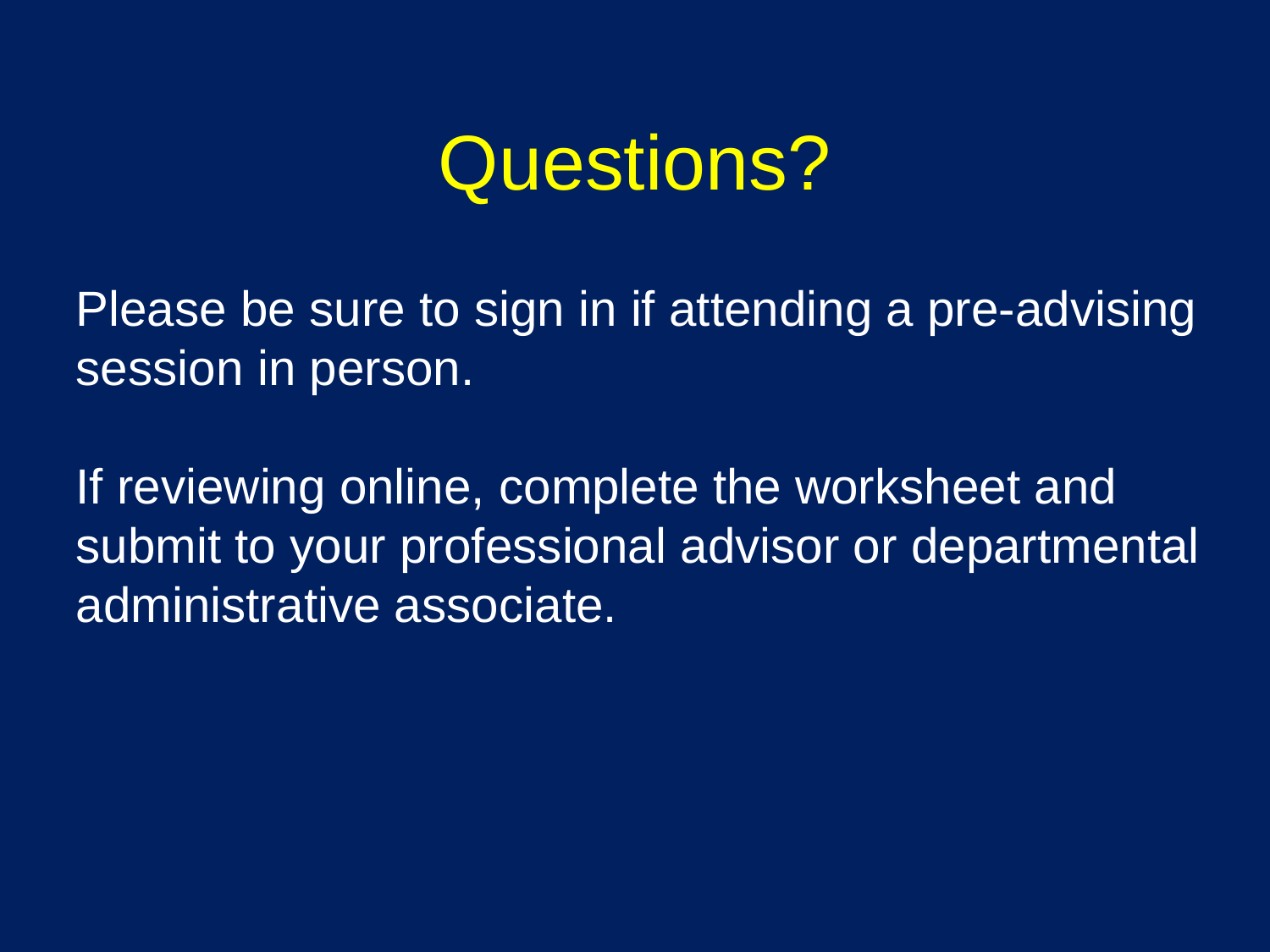

# Questions?
Please be sure to sign in if attending a pre-advising session in person.
If reviewing online, complete the worksheet and submit to your professional advisor or departmental administrative associate.